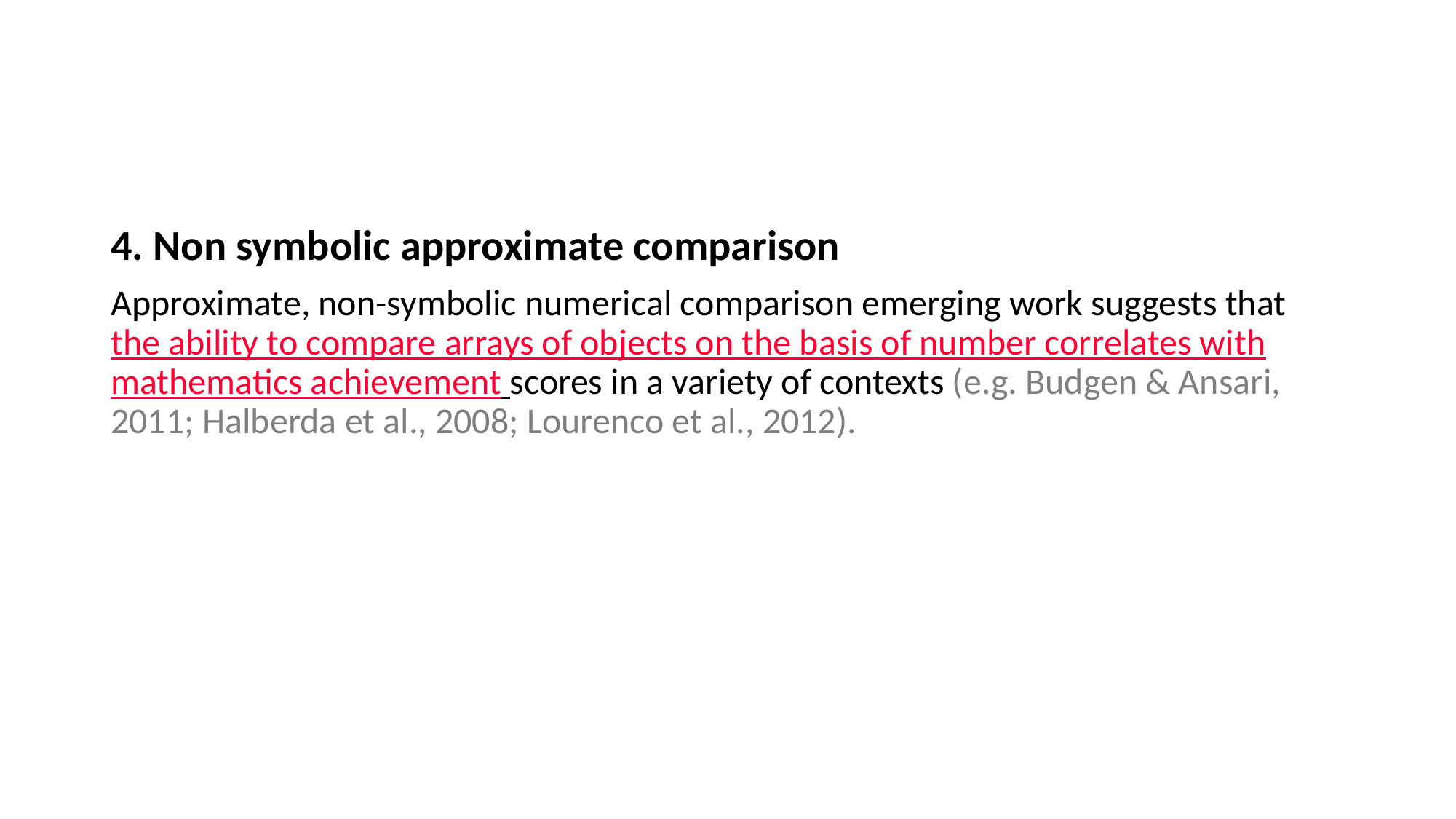

#
4. Non symbolic approximate comparison
Approximate, non-symbolic numerical comparison emerging work suggests that the ability to compare arrays of objects on the basis of number correlates with mathematics achievement scores in a variety of contexts (e.g. Budgen & Ansari, 2011; Halberda et al., 2008; Lourenco et al., 2012).